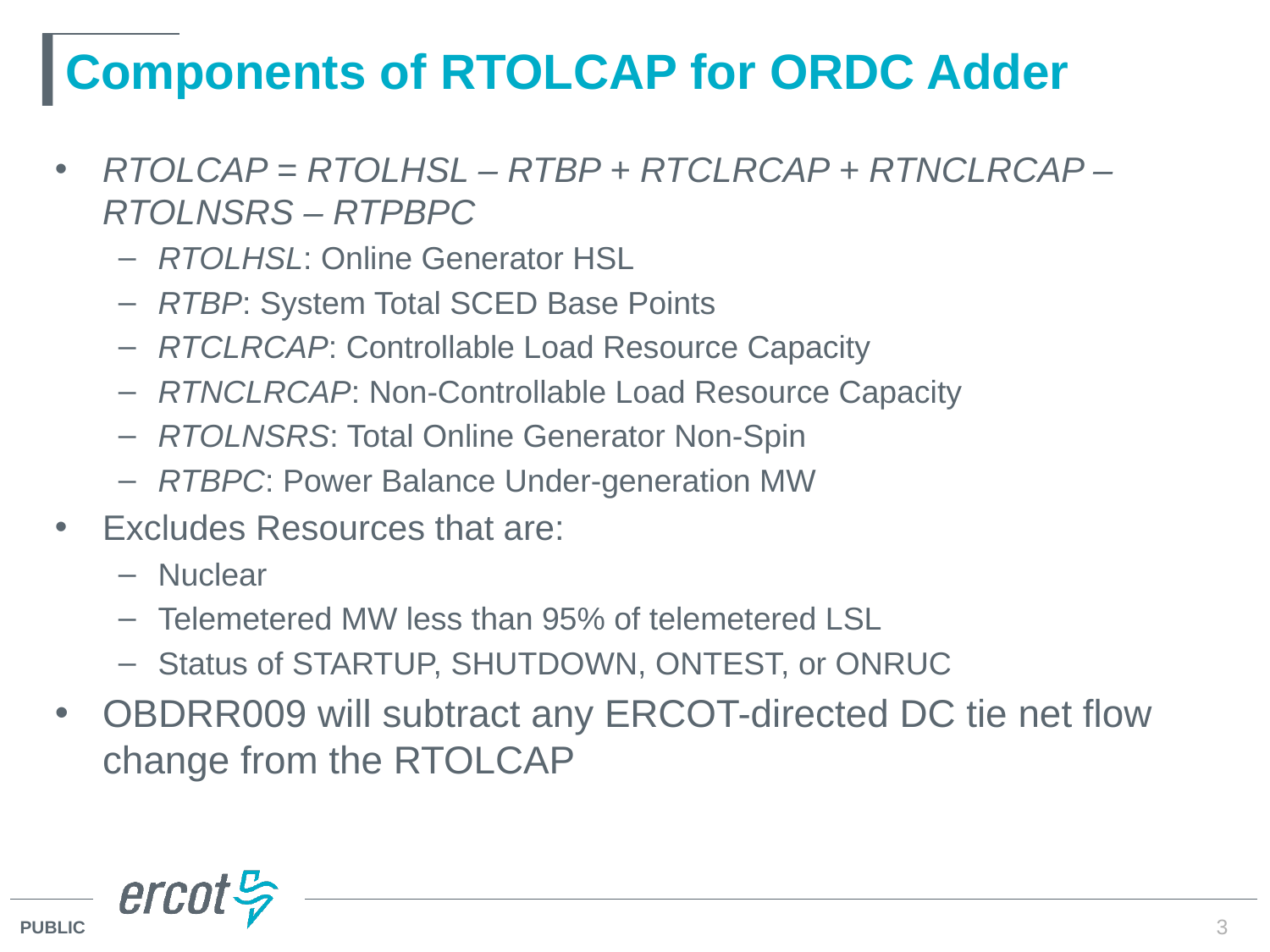

# Components of RTOLCAP for ORDC Adder
RTOLCAP = RTOLHSL – RTBP + RTCLRCAP + RTNCLRCAP – RTOLNSRS – RTPBPC
RTOLHSL: Online Generator HSL
RTBP: System Total SCED Base Points
RTCLRCAP: Controllable Load Resource Capacity
RTNCLRCAP: Non-Controllable Load Resource Capacity
RTOLNSRS: Total Online Generator Non-Spin
RTBPC: Power Balance Under-generation MW
Excludes Resources that are:
Nuclear
Telemetered MW less than 95% of telemetered LSL
Status of STARTUP, SHUTDOWN, ONTEST, or ONRUC
OBDRR009 will subtract any ERCOT-directed DC tie net flow change from the RTOLCAP

3